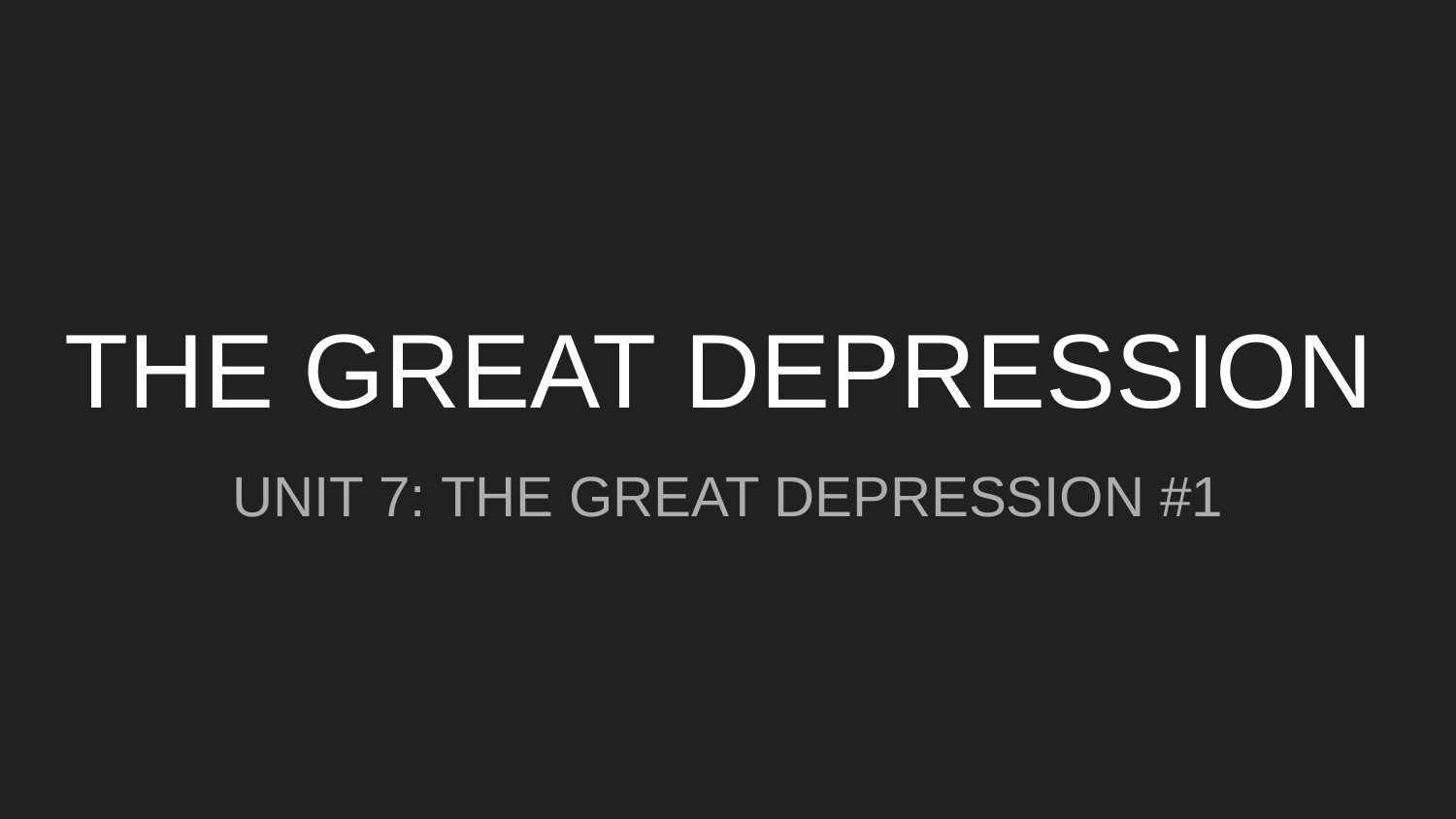

# THE GREAT DEPRESSION
UNIT 7: THE GREAT DEPRESSION #1